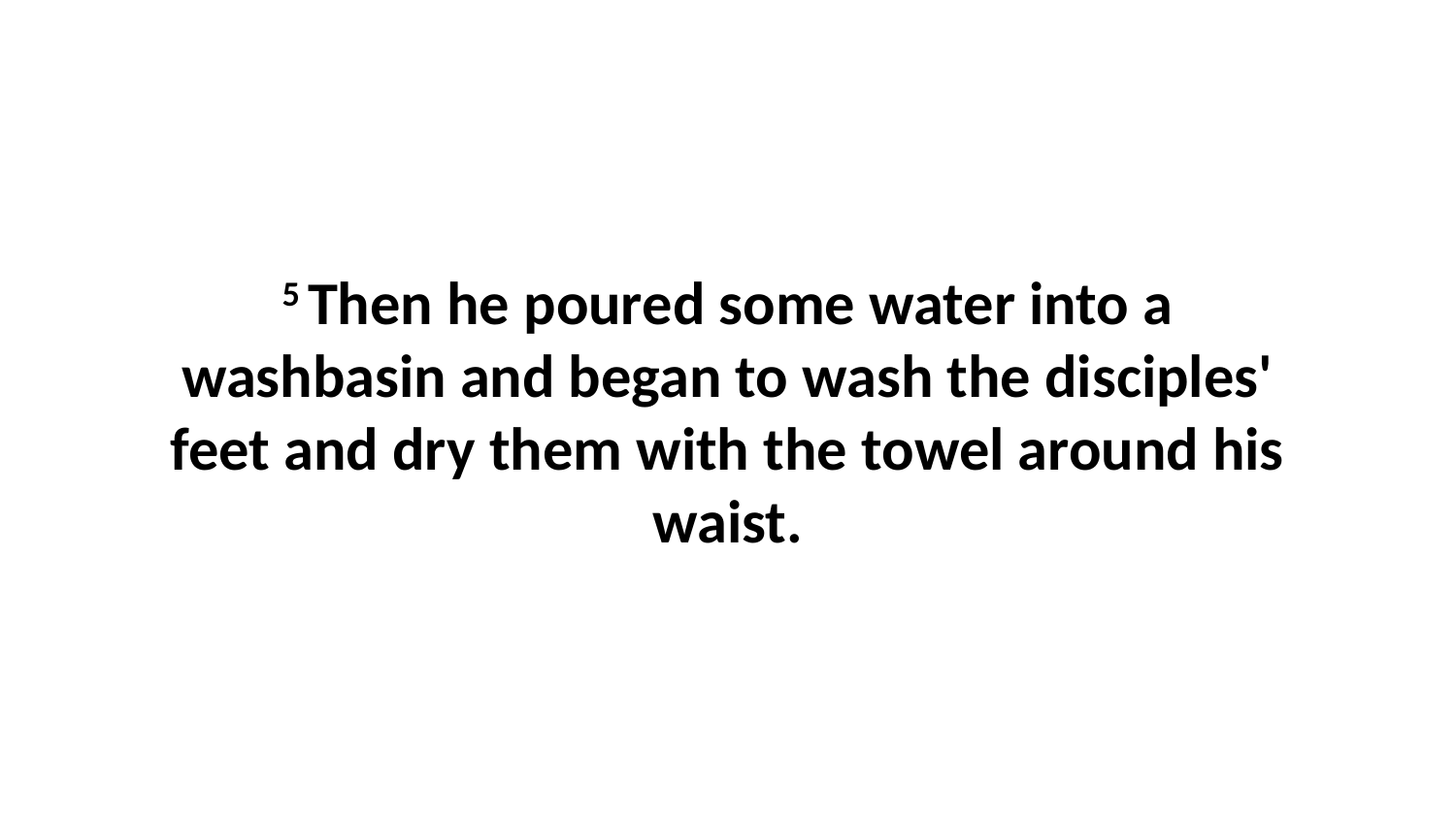

5 Then he poured some water into a washbasin and began to wash the disciples' feet and dry them with the towel around his waist.